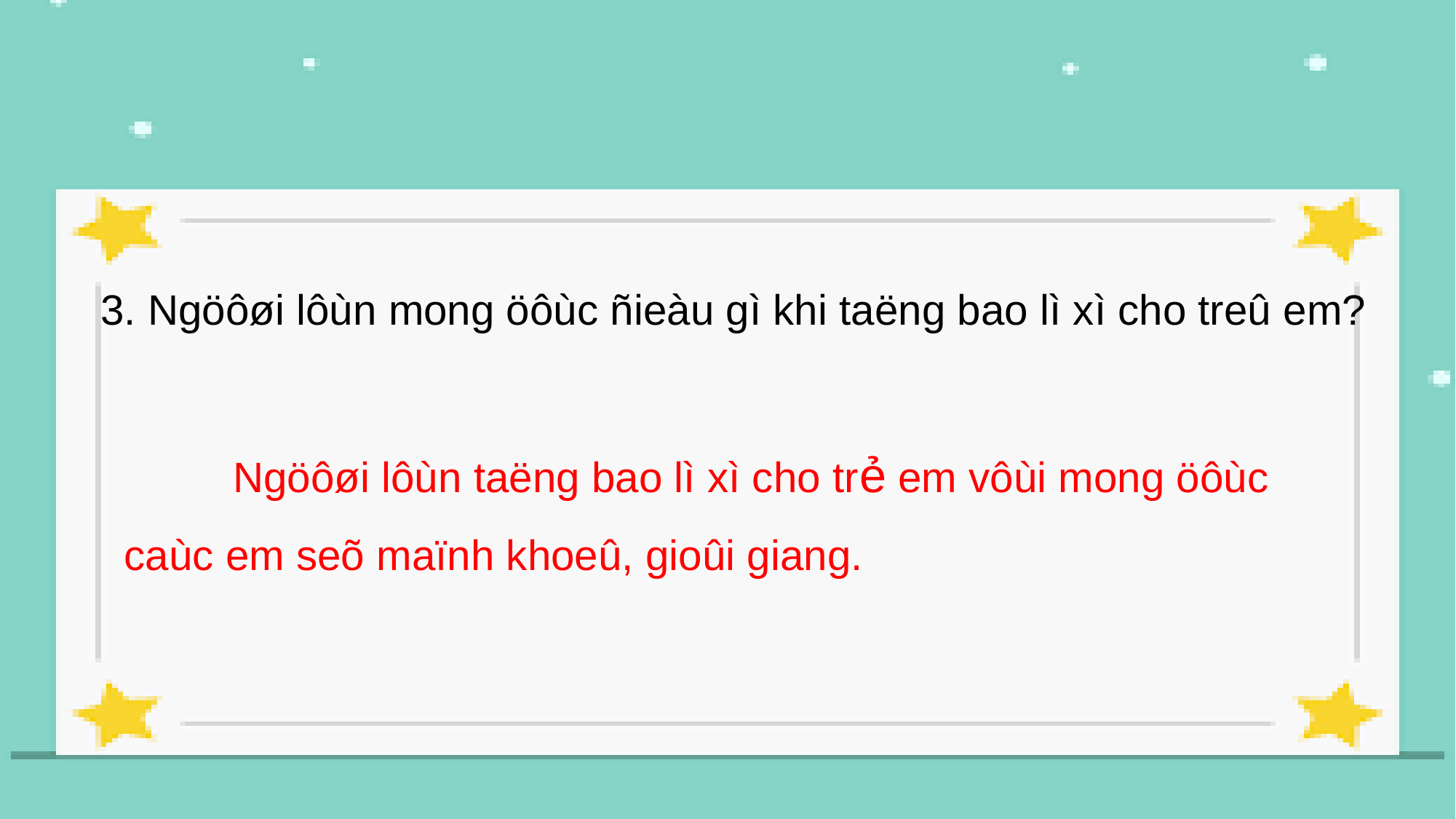

3. Ngöôøi lôùn mong öôùc ñieàu gì khi taëng bao lì xì cho treû em?
	Ngöôøi lôùn taëng bao lì xì cho trẻ em vôùi mong öôùc caùc em seõ maïnh khoeû, gioûi giang.